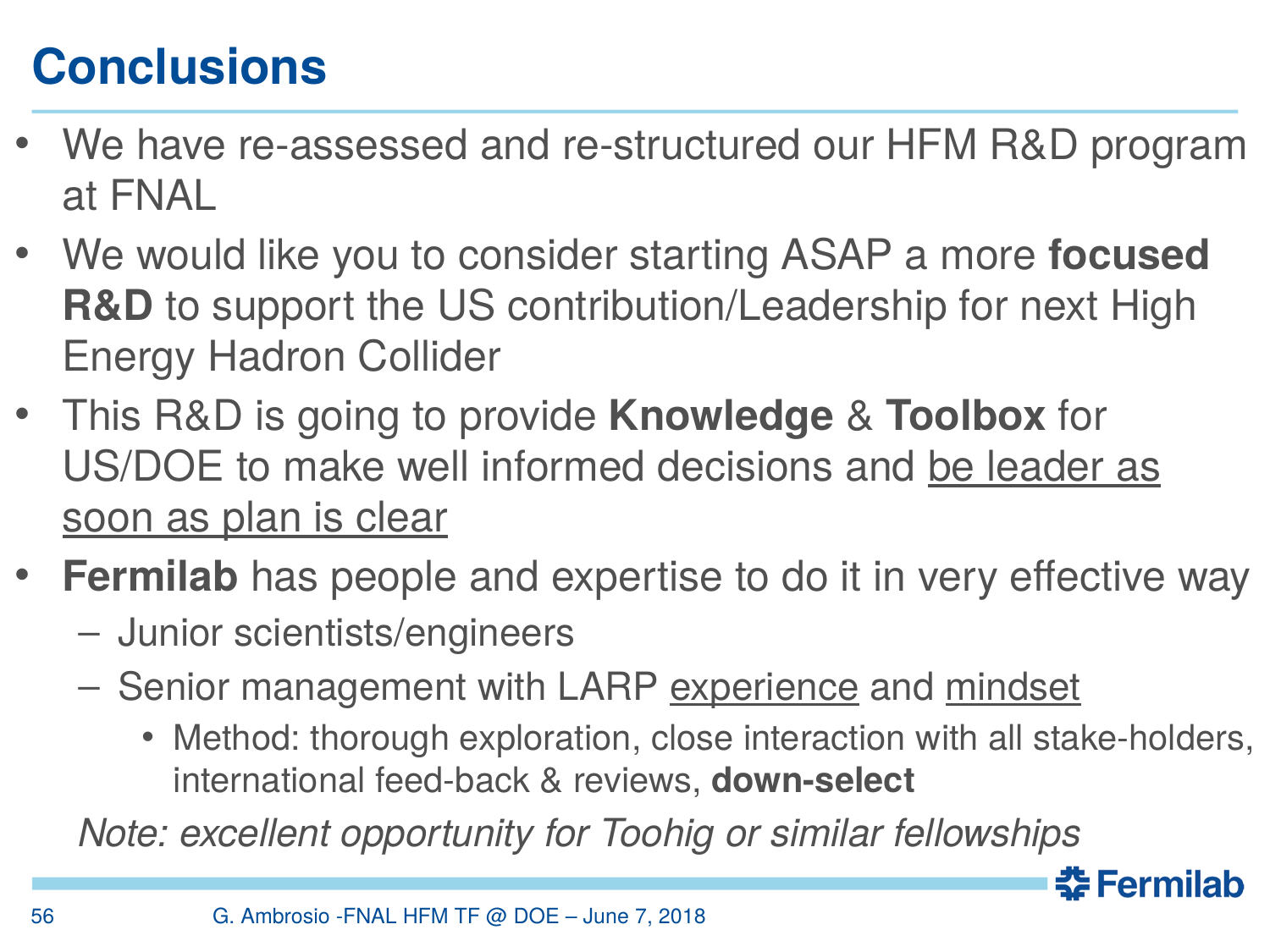

# Conclusions
We have re-assessed and re-structured our HFM R&D program at FNAL
We would like you to consider starting ASAP a more focused R&D to support the US contribution/Leadership for next High Energy Hadron Collider
This R&D is going to provide Knowledge & Toolbox for US/DOE to make well informed decisions and be leader as soon as plan is clear
Fermilab has people and expertise to do it in very effective way
Junior scientists/engineers
Senior management with LARP experience and mindset
Method: thorough exploration, close interaction with all stake-holders, international feed-back & reviews, down-select
Note: excellent opportunity for Toohig or similar fellowships

56
G. Ambrosio -FNAL HFM TF @ DOE – June 7, 2018